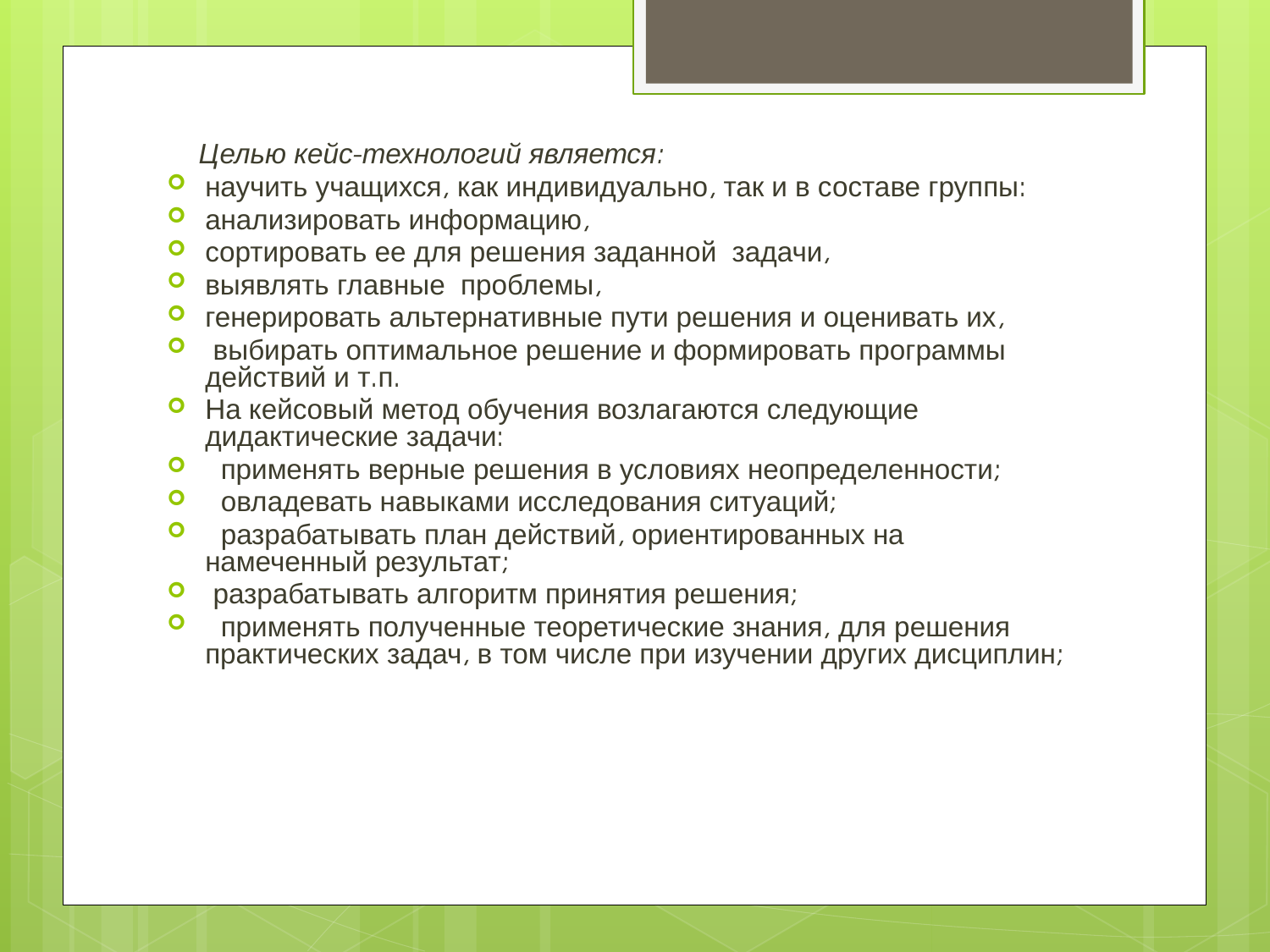

Целью кейс-технологий является:
научить учащихся, как индивидуально, так и в составе группы:
анализировать информацию,
сортировать ее для решения заданной  задачи,
выявлять главные  проблемы,
генерировать альтернативные пути решения и оценивать их,
 выбирать оптимальное решение и формировать программы действий и т.п.
На кейсовый метод обучения возлагаются следующие дидактические задачи:
  применять верные решения в условиях неопределенности;
  овладевать навыками исследования ситуаций;
  разрабатывать план действий, ориентированных на намеченный результат;
 разрабатывать алгоритм принятия решения;
  применять полученные теоретические знания, для решения практических задач, в том числе при изучении других дисциплин;